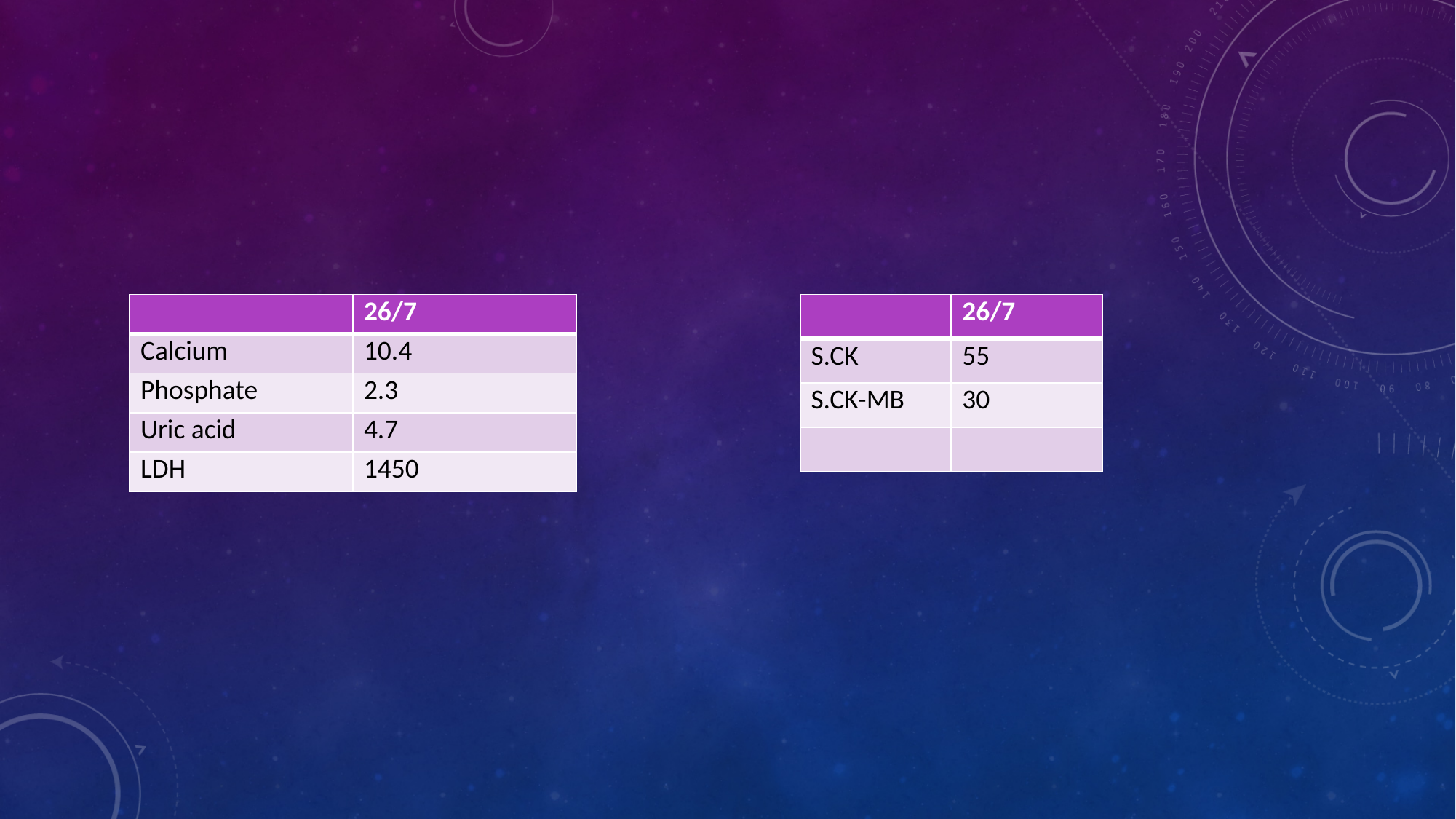

#
|  | 26/7 |
| --- | --- |
| Calcium | 10.4 |
| Phosphate | 2.3 |
| Uric acid | 4.7 |
| LDH | 1450 |
|  | 26/7 |
| --- | --- |
| S.CK | 55 |
| S.CK-MB | 30 |
|  |  |